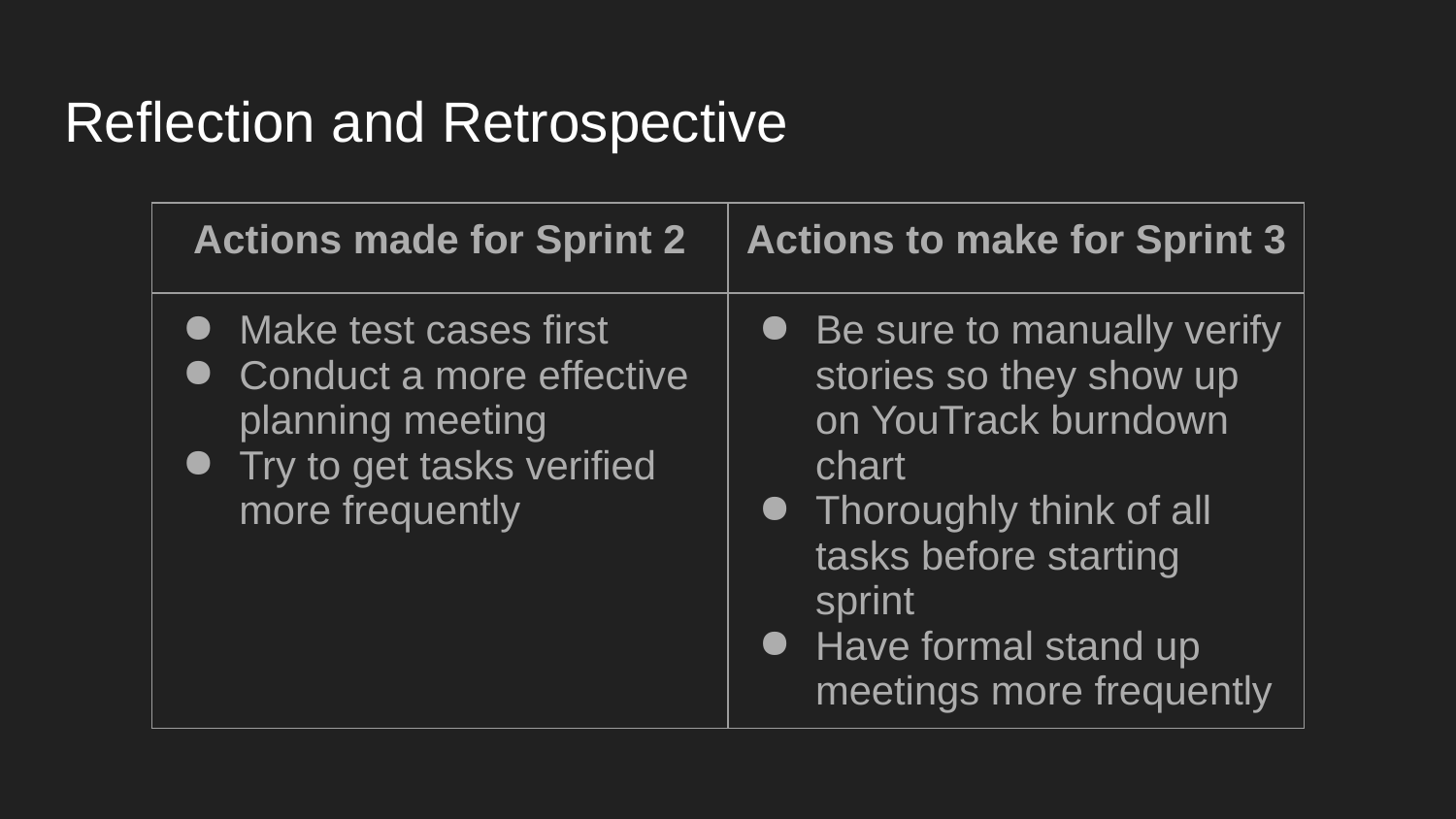

# Reflection and Retrospective

| Actions made for Sprint 2 | Actions to make for Sprint 3 |
| --- | --- |
| Make test cases first Conduct a more effective planning meeting Try to get tasks verified more frequently | Be sure to manually verify stories so they show up on YouTrack burndown chart Thoroughly think of all tasks before starting sprint Have formal stand up meetings more frequently |